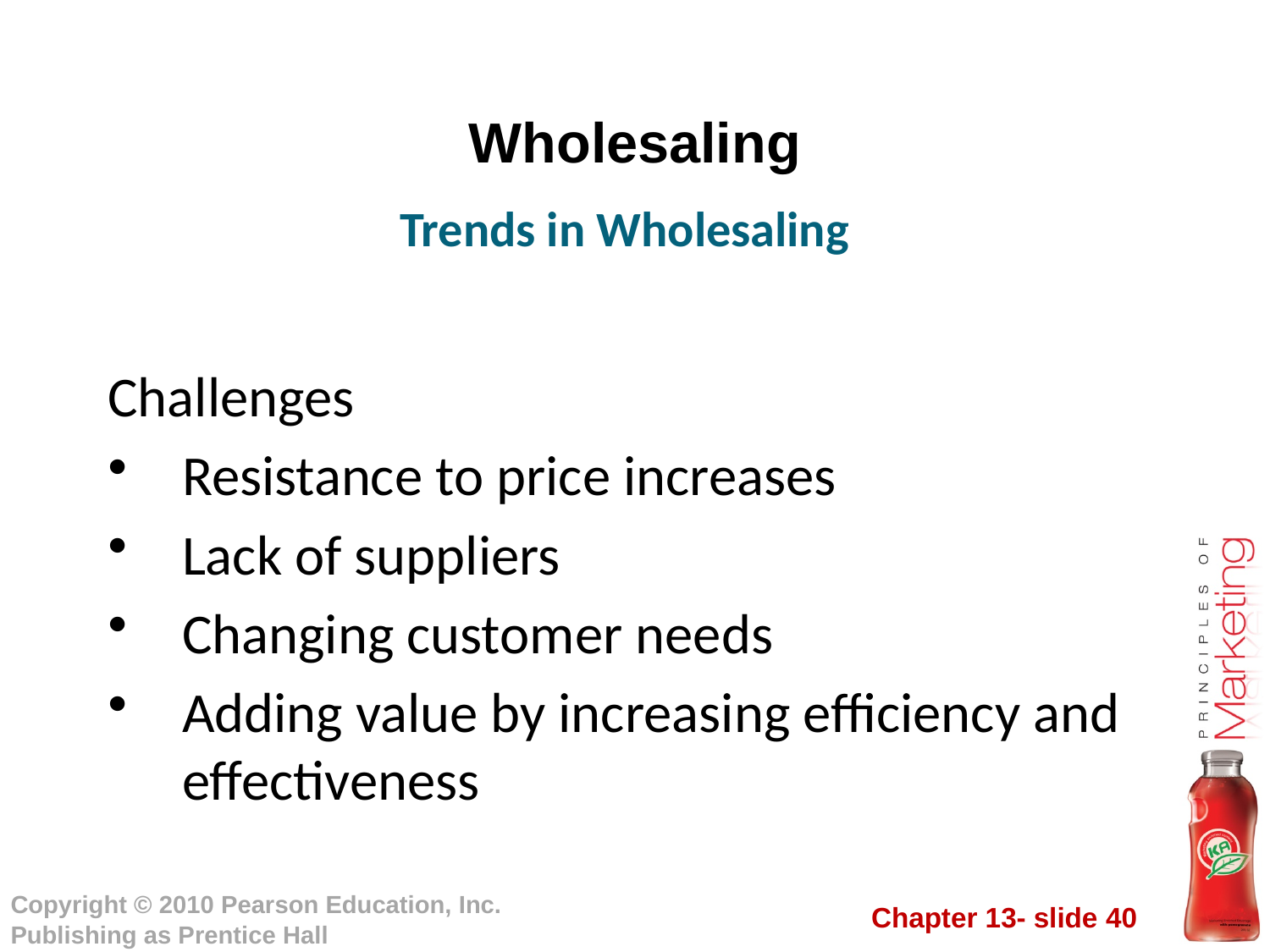

# Wholesaling
Trends in Wholesaling

Challenges
Resistance to price increases
Lack of suppliers
Changing customer needs
Adding value by increasing efficiency and effectiveness